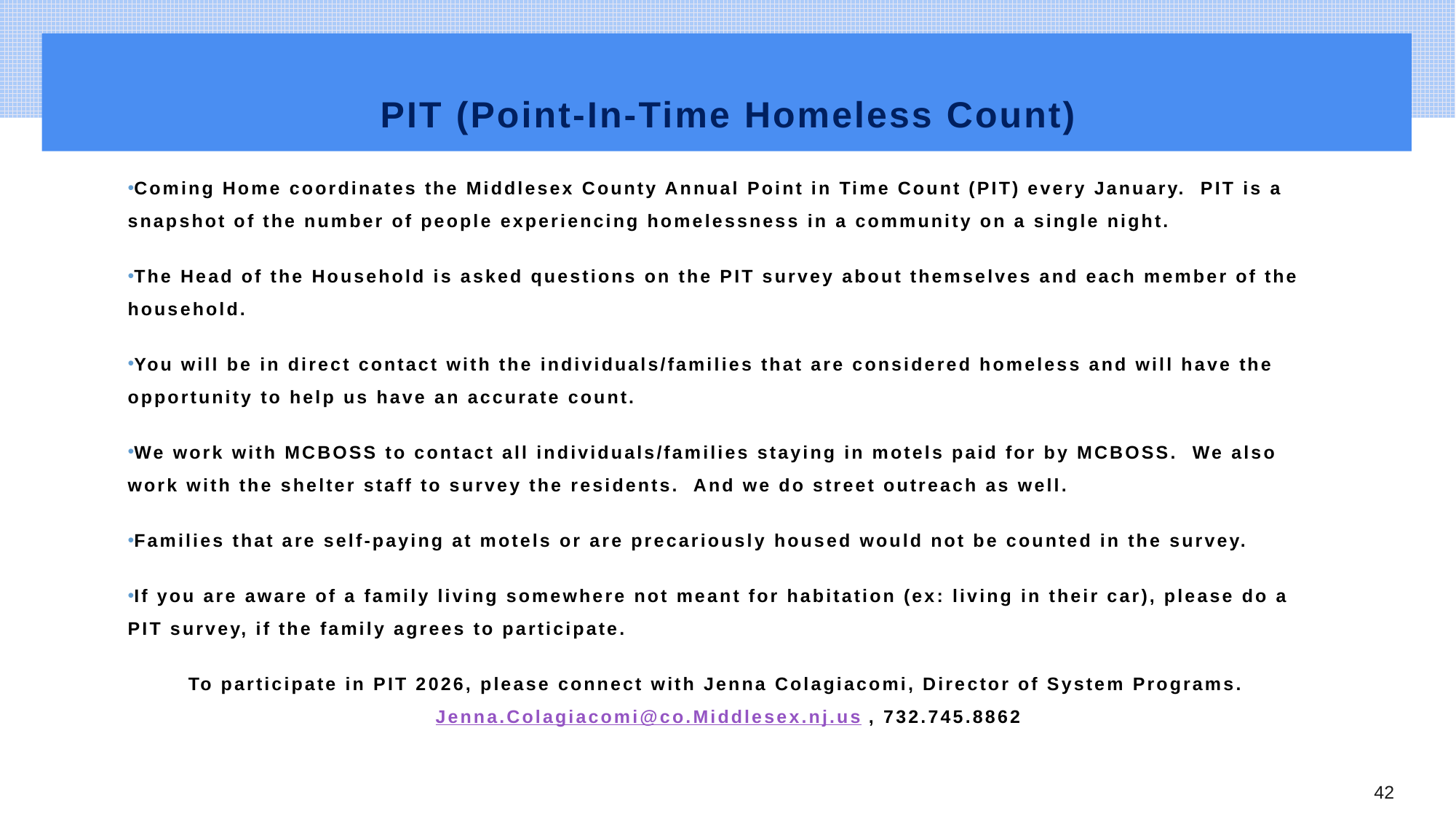

# PIT (Point-In-Time Homeless Count)
Coming Home coordinates the Middlesex County Annual Point in Time Count (PIT) every January.  PIT is a snapshot of the number of people experiencing homelessness in a community on a single night.
The Head of the Household is asked questions on the PIT survey about themselves and each member of the household.
You will be in direct contact with the individuals/families that are considered homeless and will have the opportunity to help us have an accurate count.
We work with MCBOSS to contact all individuals/families staying in motels paid for by MCBOSS.  We also work with the shelter staff to survey the residents.  And we do street outreach as well.
Families that are self-paying at motels or are precariously housed would not be counted in the survey.
If you are aware of a family living somewhere not meant for habitation (ex: living in their car), please do a PIT survey, if the family agrees to participate.
To participate in PIT 2026, please connect with Jenna Colagiacomi, Director of System Programs.   Jenna.Colagiacomi@co.Middlesex.nj.us , 732.745.8862

42